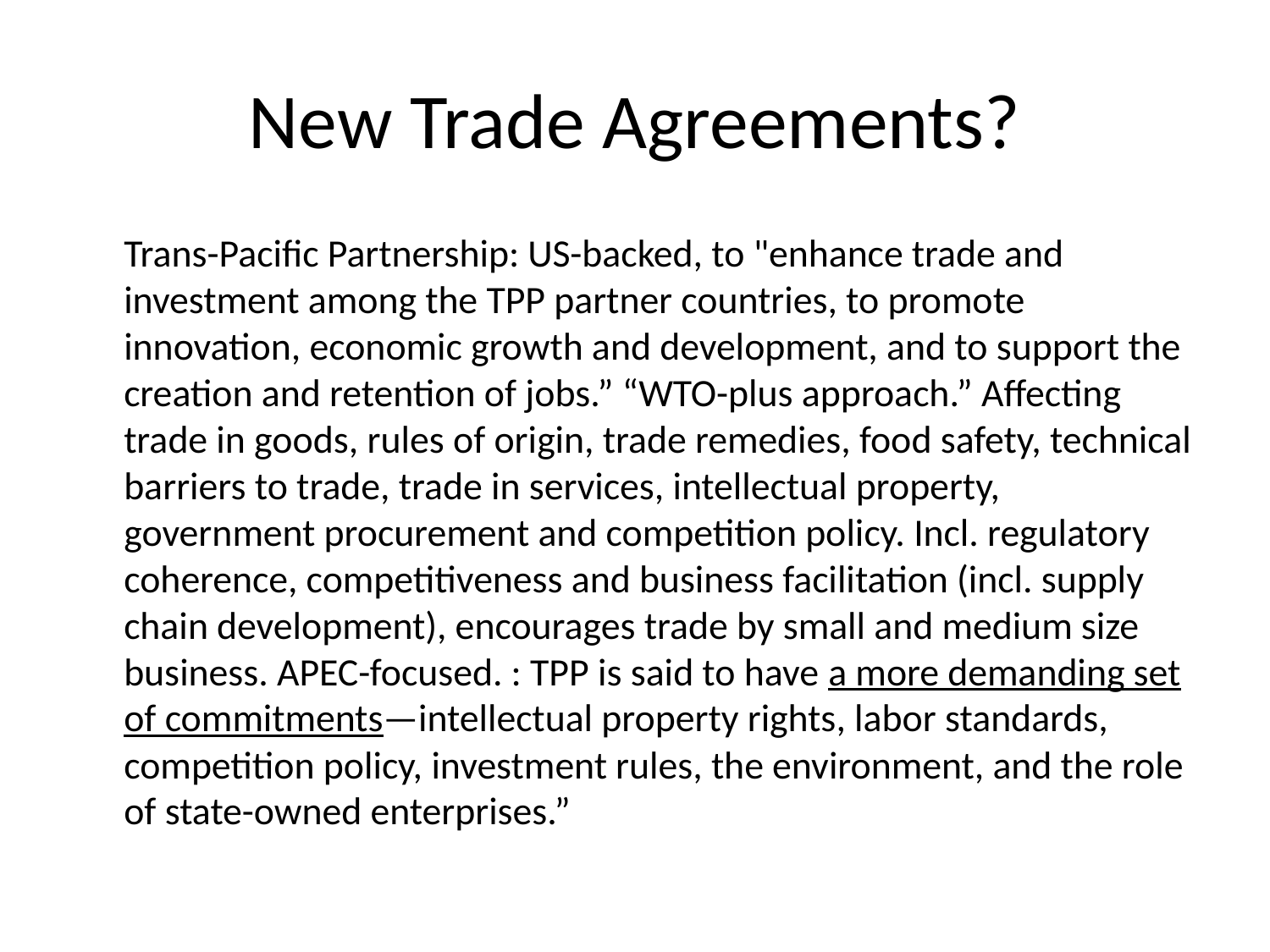

# New Trade Agreements?
	Trans-Pacific Partnership: US-backed, to "enhance trade and investment among the TPP partner countries, to promote innovation, economic growth and development, and to support the creation and retention of jobs.” “WTO-plus approach.” Affecting trade in goods, rules of origin, trade remedies, food safety, technical barriers to trade, trade in services, intellectual property, government procurement and competition policy. Incl. regulatory coherence, competitiveness and business facilitation (incl. supply chain development), encourages trade by small and medium size business. APEC-focused. : TPP is said to have a more demanding set of commitments—intellectual property rights, labor standards, competition policy, investment rules, the environment, and the role of state-owned enterprises.”